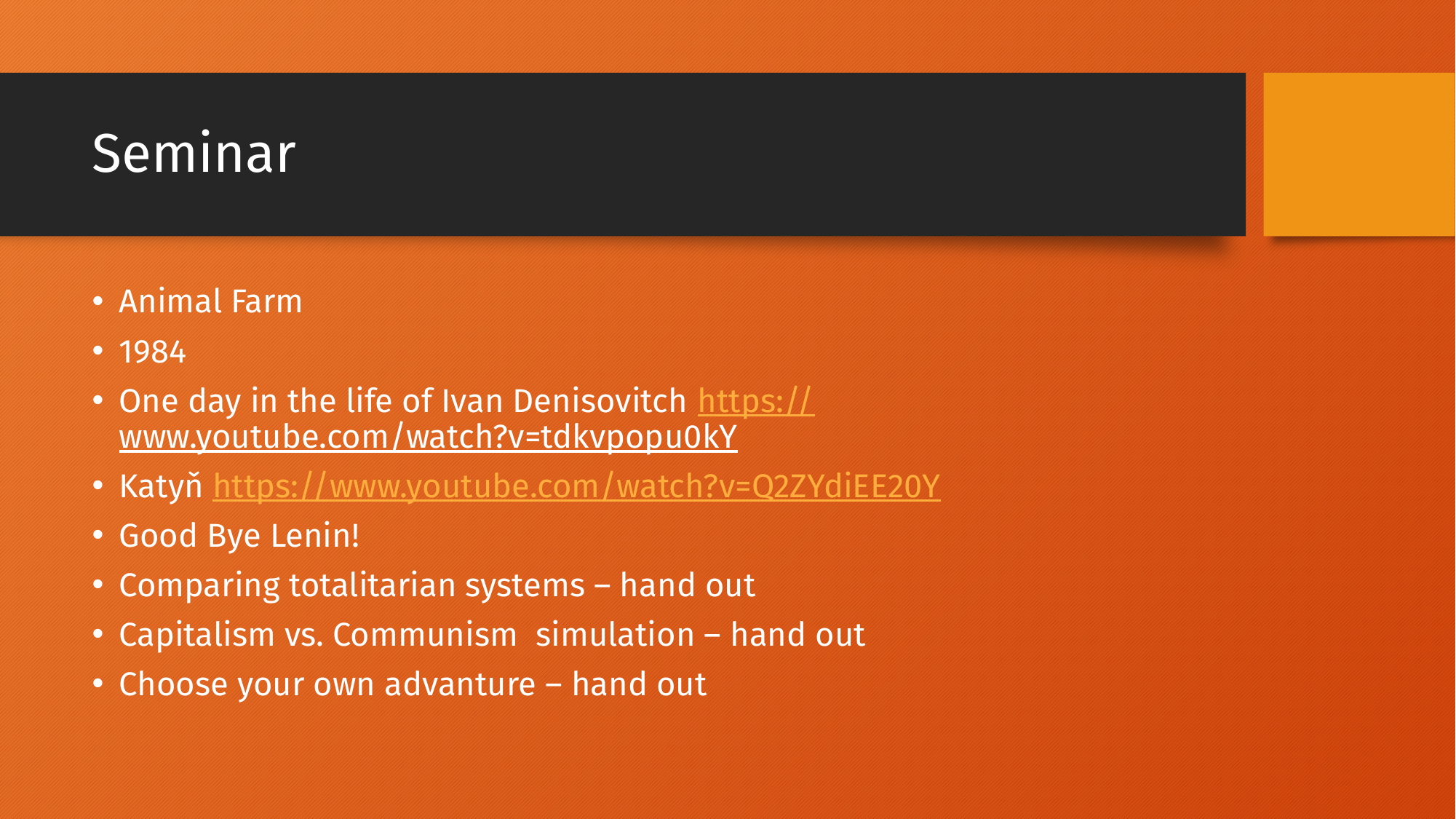

# Seminar
Animal Farm
1984
One day in the life of Ivan Denisovitch https://www.youtube.com/watch?v=tdkvpopu0kY
Katyň https://www.youtube.com/watch?v=Q2ZYdiEE20Y
Good Bye Lenin!
Comparing totalitarian systems – hand out
Capitalism vs. Communism  simulation – hand out
Choose your own advanture – hand out